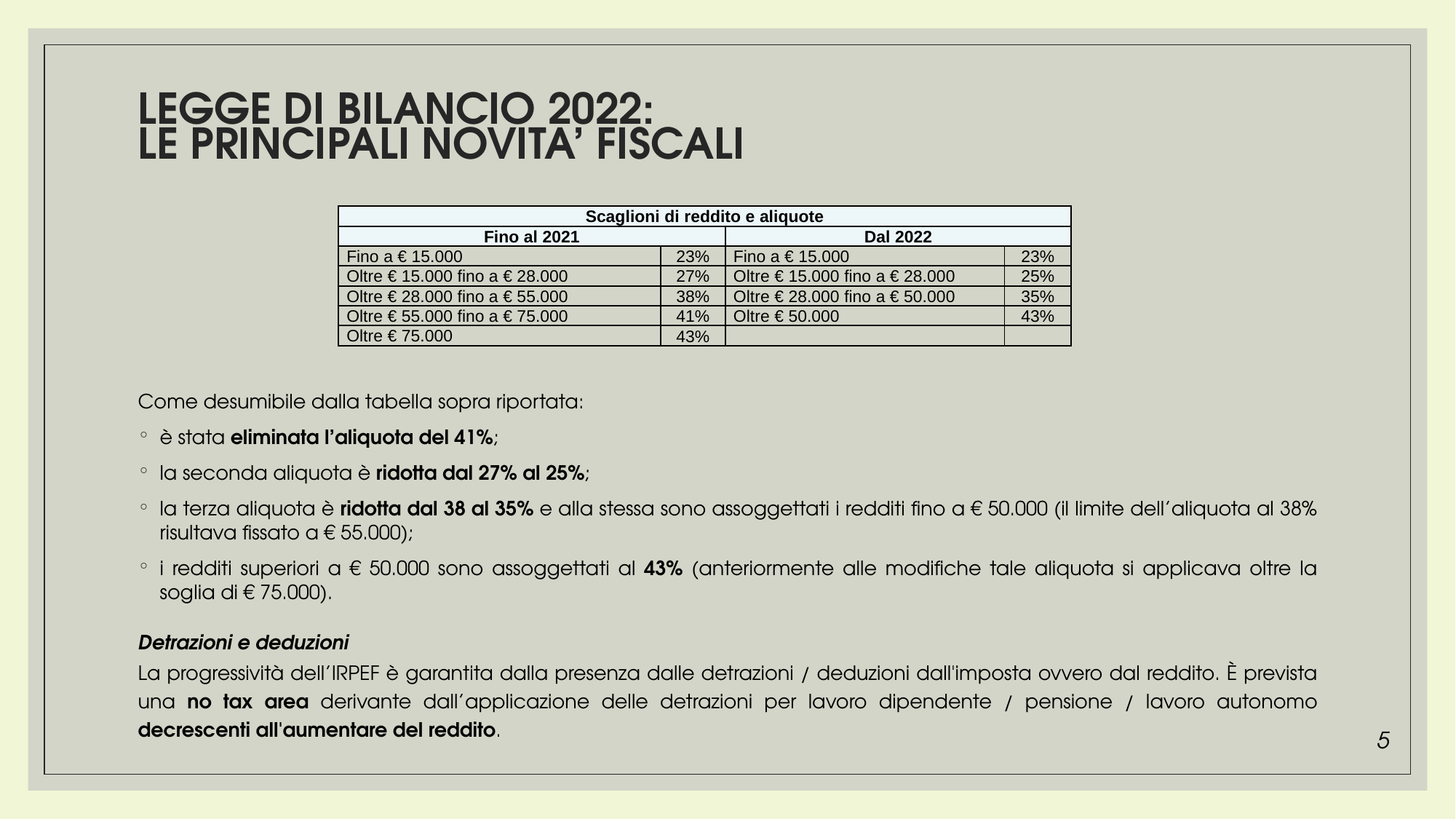

LEGGE DI BILANCIO 2022:
LE PRINCIPALI NOVITA’ FISCALI
| Scaglioni di reddito e aliquote |  |  |  |
| --- | --- | --- | --- |
| Fino al 2021 |  | Dal 2022 |  |
| Fino a € 15.000 | 23% | Fino a € 15.000 | 23% |
| Oltre € 15.000 fino a € 28.000 | 27% | Oltre € 15.000 fino a € 28.000 | 25% |
| Oltre € 28.000 fino a € 55.000 | 38% | Oltre € 28.000 fino a € 50.000 | 35% |
| Oltre € 55.000 fino a € 75.000 | 41% | Oltre € 50.000 | 43% |
| Oltre € 75.000 | 43% |  |  |
Come desumibile dalla tabella sopra riportata:
è stata eliminata l’aliquota del 41%;
la seconda aliquota è ridotta dal 27% al 25%;
la terza aliquota è ridotta dal 38 al 35% e alla stessa sono assoggettati i redditi fino a € 50.000 (il limite dell’aliquota al 38% risultava fissato a € 55.000);
i redditi superiori a € 50.000 sono assoggettati al 43% (anteriormente alle modifiche tale aliquota si applicava oltre la soglia di € 75.000).
Detrazioni e deduzioni
La progressività dell’IRPEF è garantita dalla presenza dalle detrazioni / deduzioni dall'imposta ovvero dal reddito. È prevista una no tax area derivante dall’applicazione delle detrazioni per lavoro dipendente / pensione / lavoro autonomo decrescenti all'aumentare del reddito.
5